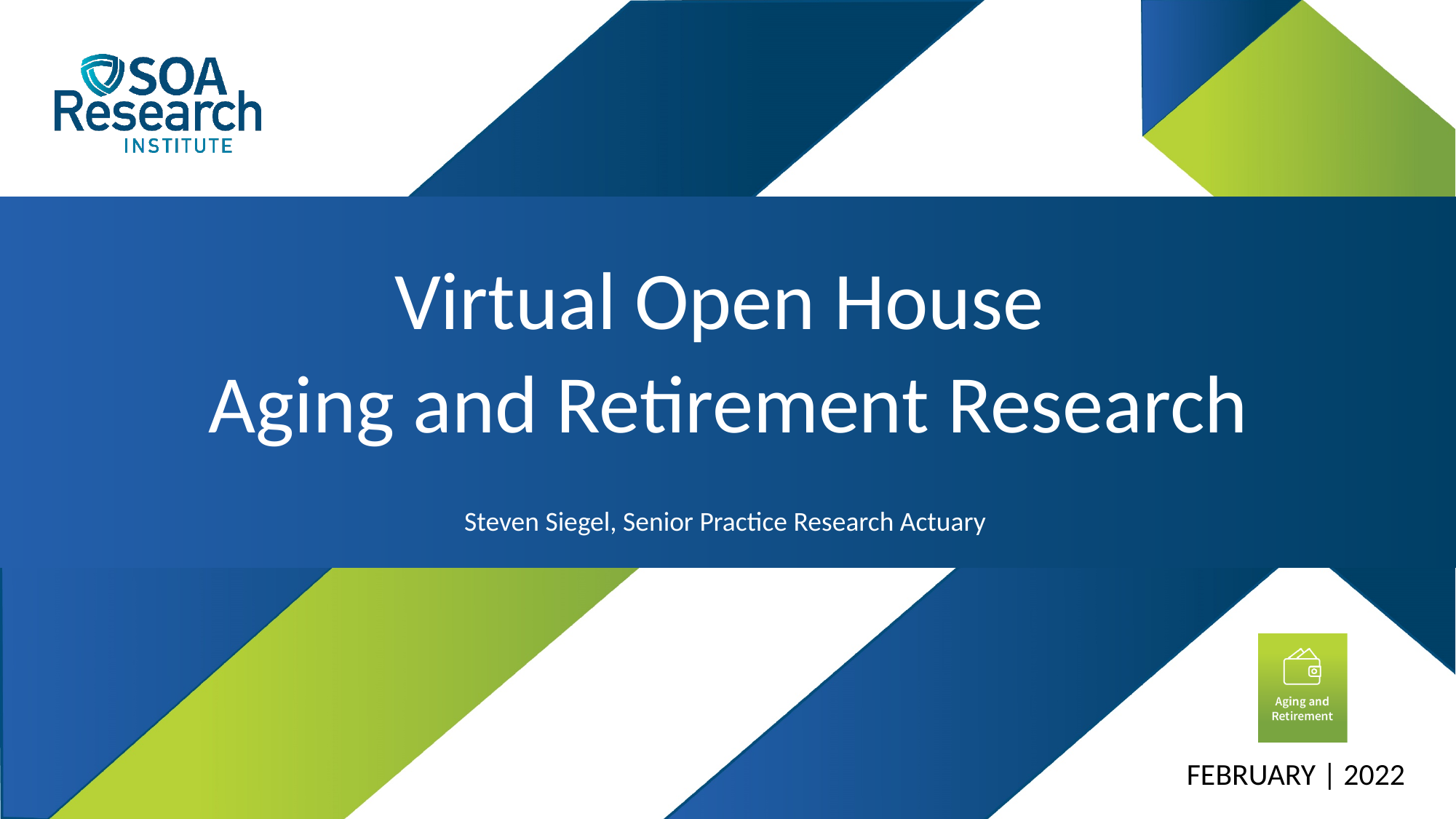

Virtual Open House
Aging and Retirement Research
Steven Siegel, Senior Practice Research Actuary
February | 2022
1